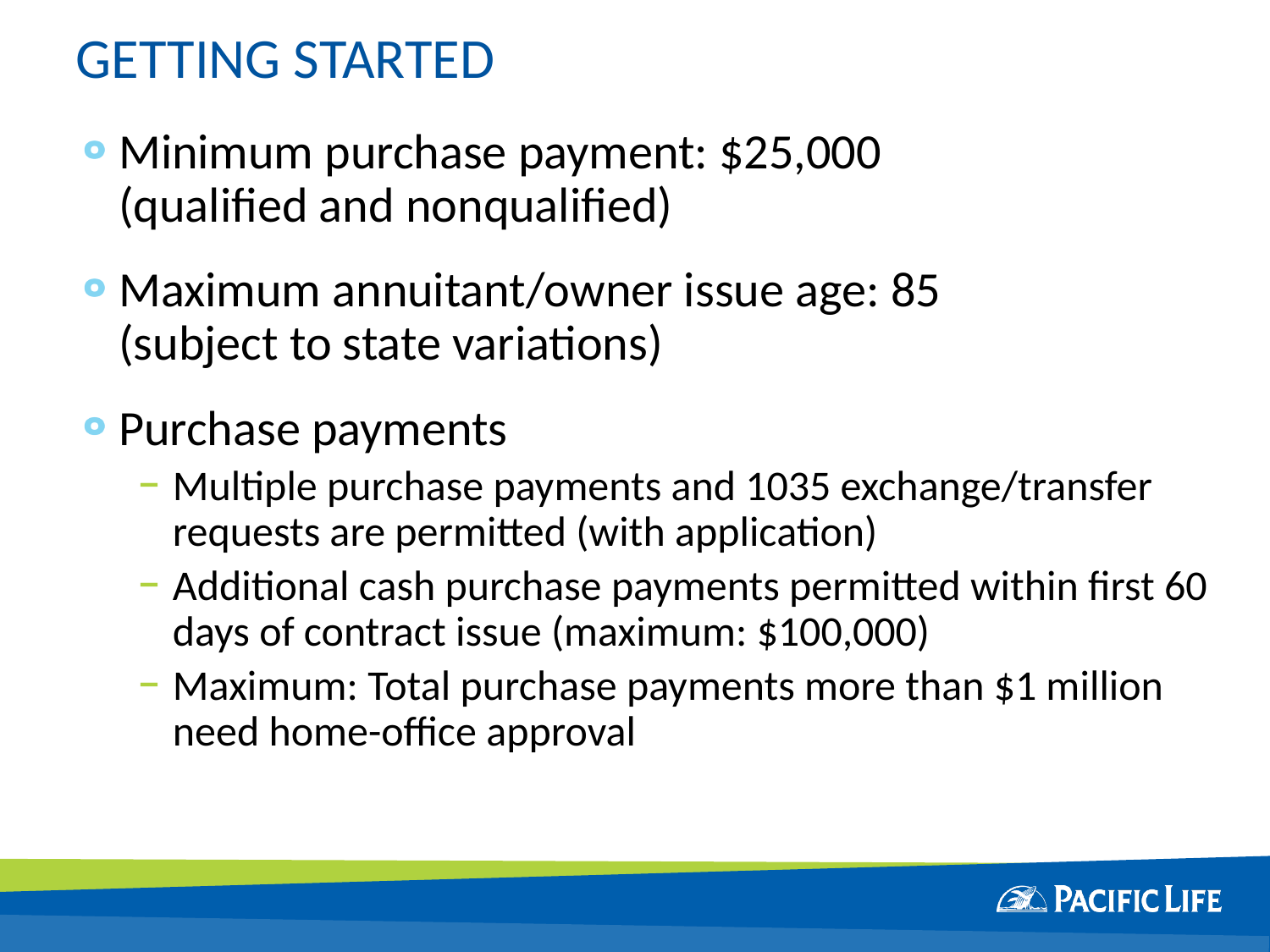

# GETTING STARTED
Minimum purchase payment: $25,000
(qualified and nonqualified)
Maximum annuitant/owner issue age: 85
(subject to state variations)
Purchase payments
Multiple purchase payments and 1035 exchange/transfer requests are permitted (with application)
Additional cash purchase payments permitted within first 60 days of contract issue (maximum: $100,000)
Maximum: Total purchase payments more than $1 million need home-office approval